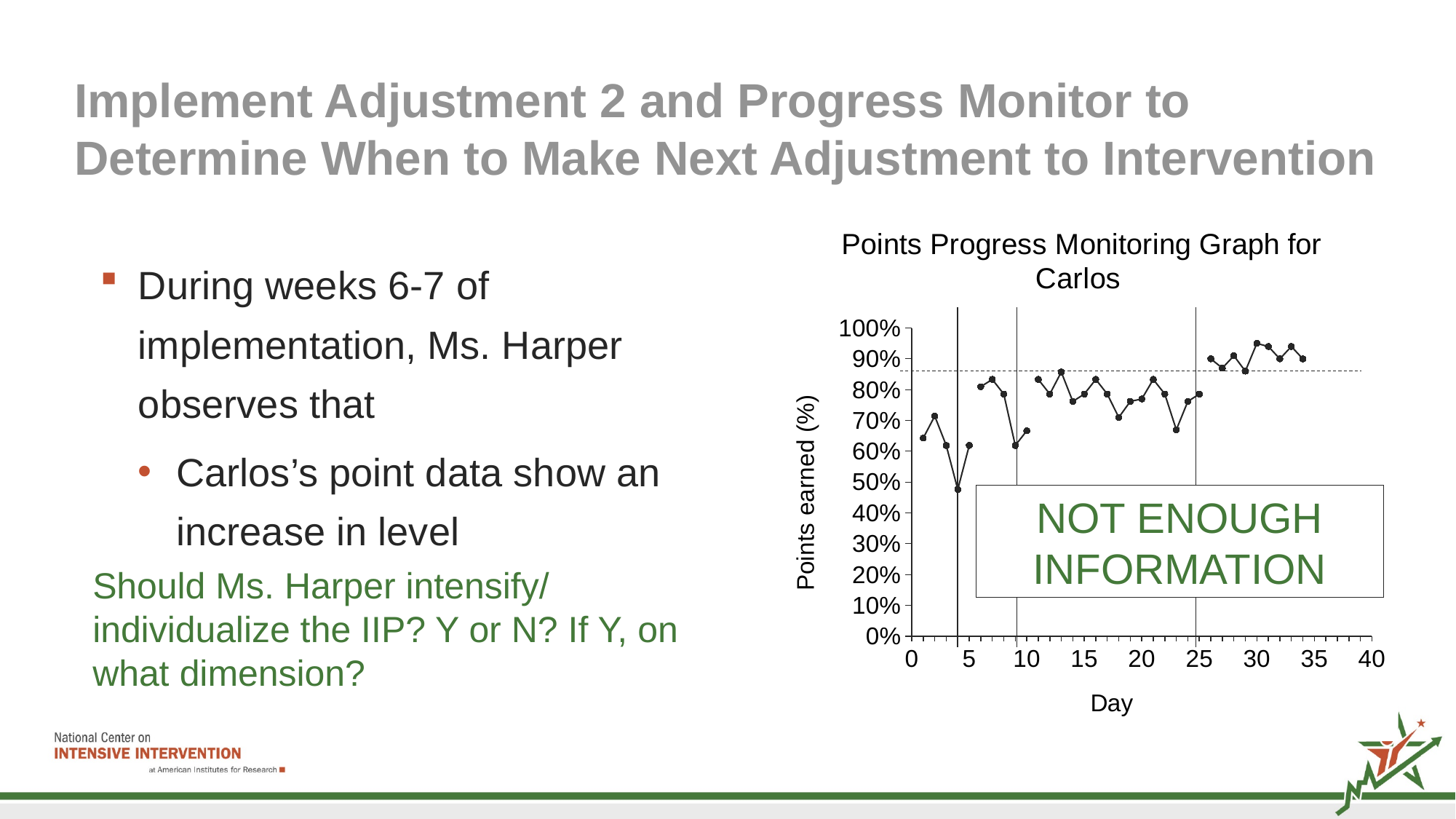

# Implement Adjustment 2 and Progress Monitor to Determine When to Make Next Adjustment to Intervention

### Chart: Points Progress Monitoring Graph for Carlos

| Category | Baseline | Intervention | Intensification A | FBA | Intensification B |
|---|---|---|---|---|---|
During weeks 6-7 of implementation, Ms. Harper observes that
Carlos’s point data show an increase in level

NOT ENOUGH INFORMATION
Should Ms. Harper intensify/ individualize the IIP? Y or N? If Y, on what dimension?